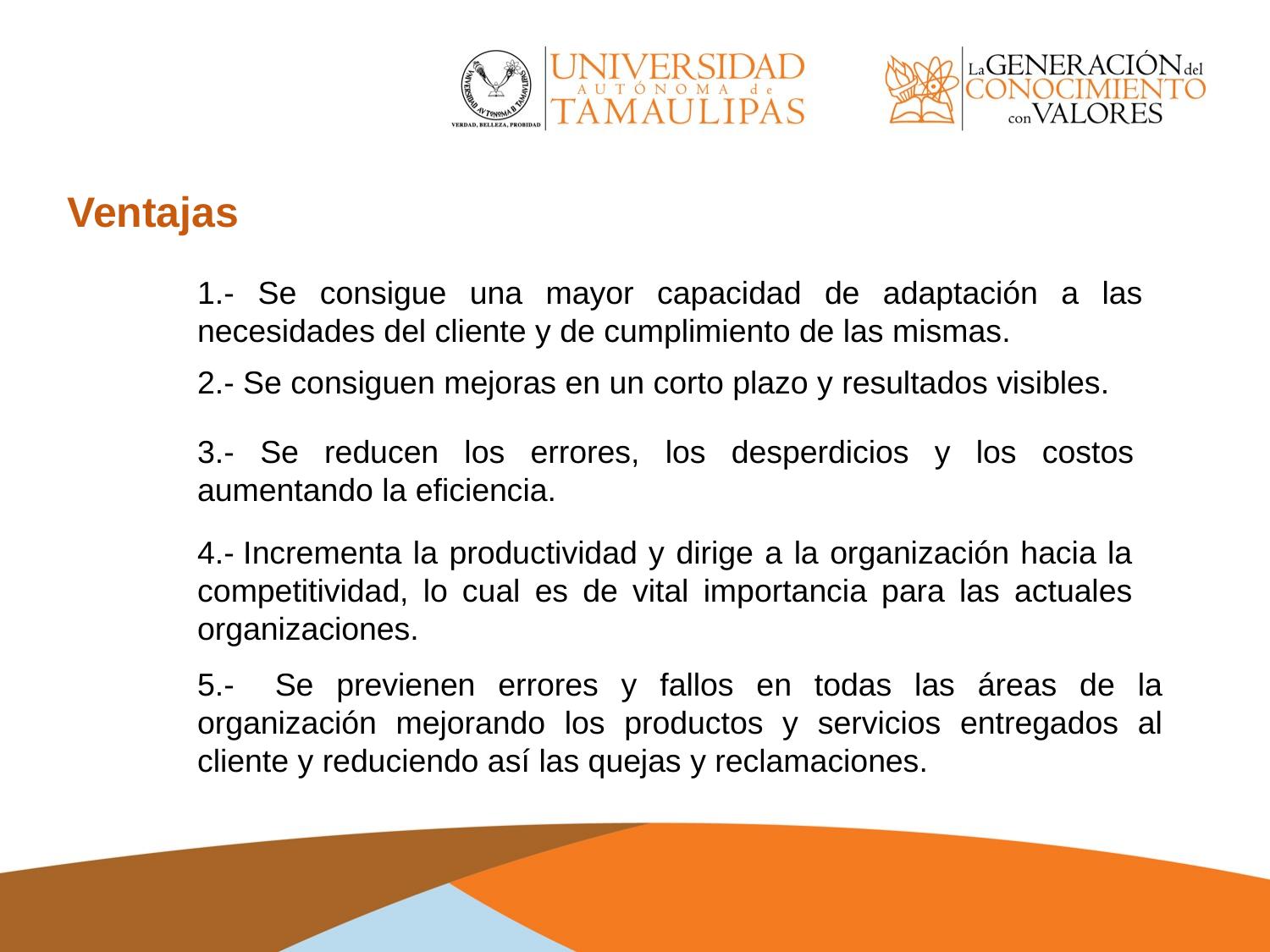

Ventajas
1.- Se consigue una mayor capacidad de adaptación a las necesidades del cliente y de cumplimiento de las mismas.
2.- Se consiguen mejoras en un corto plazo y resultados visibles.

3.- Se reducen los errores, los desperdicios y los costos aumentando la eficiencia.
4.- Incrementa la productividad y dirige a la organización hacia la competitividad, lo cual es de vital importancia para las actuales organizaciones.
5.-   Se previenen errores y fallos en todas las áreas de la organización mejorando los productos y servicios entregados al cliente y reduciendo así las quejas y reclamaciones.